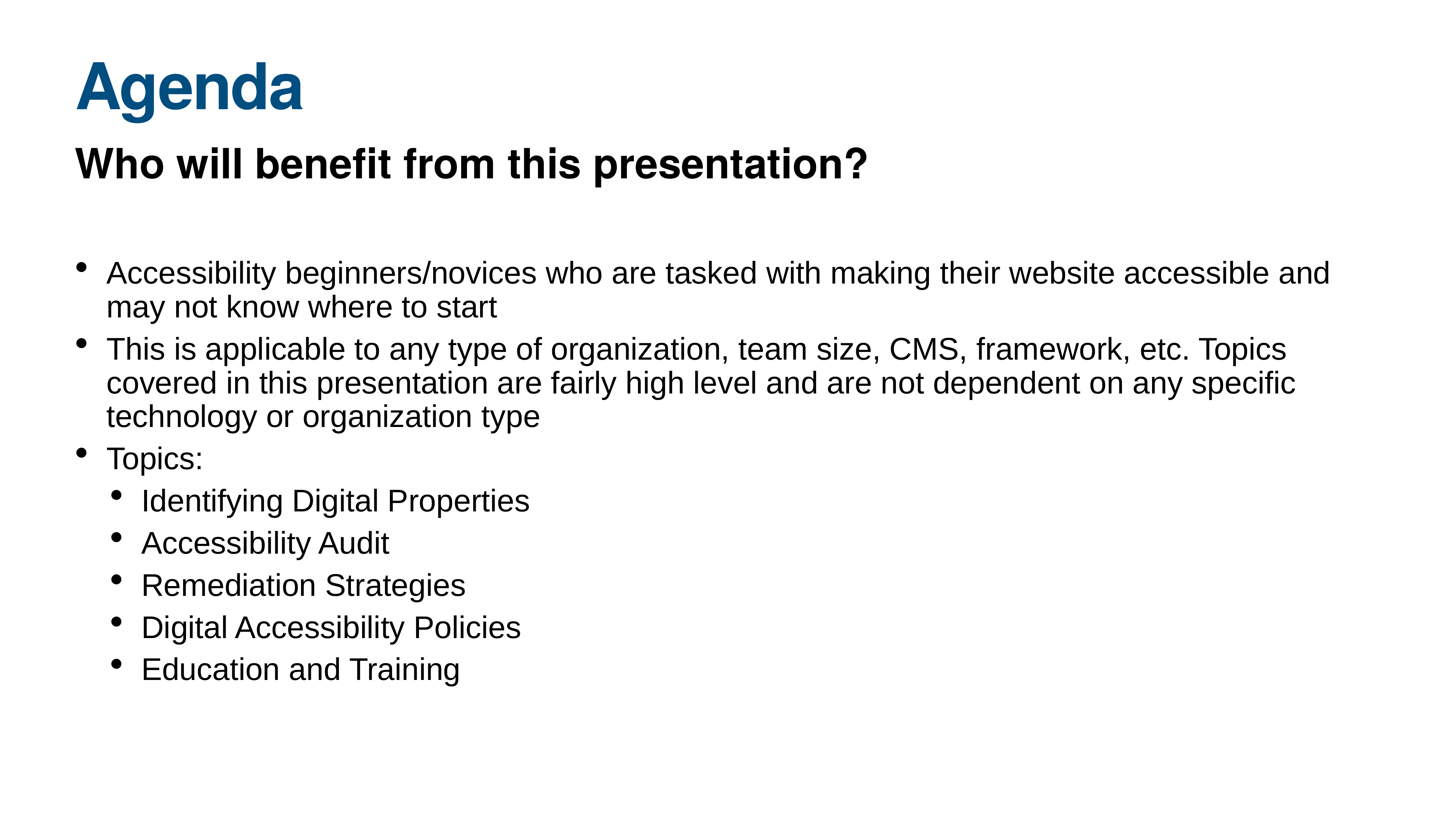

# Agenda
Who will benefit from this presentation?
Accessibility beginners/novices who are tasked with making their website accessible and may not know where to start
This is applicable to any type of organization, team size, CMS, framework, etc. Topics covered in this presentation are fairly high level and are not dependent on any specific technology or organization type
Topics:
Identifying Digital Properties
Accessibility Audit
Remediation Strategies
Digital Accessibility Policies
Education and Training